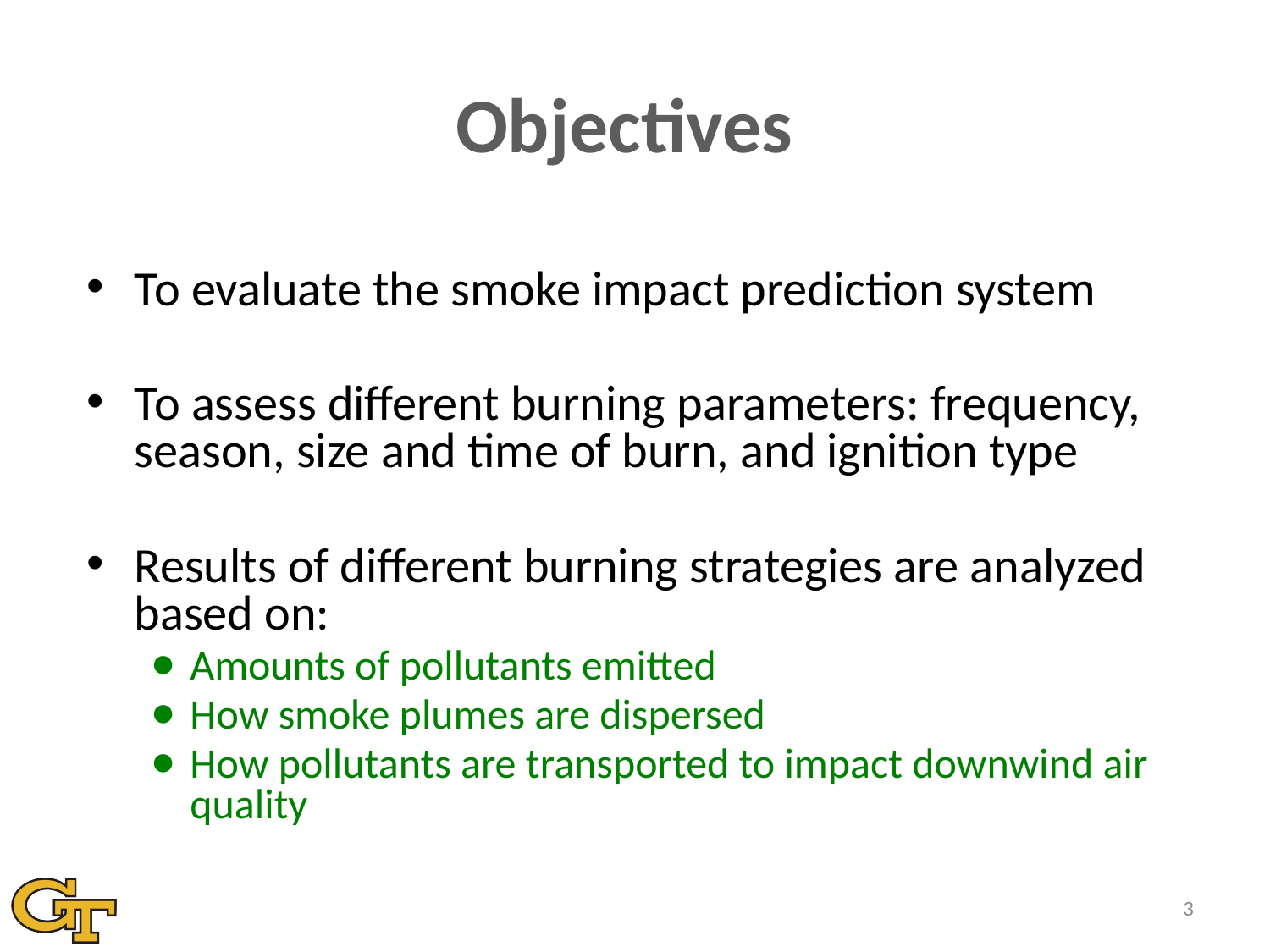

# Objectives

To evaluate the smoke impact prediction system

To assess different burning parameters: frequency, season, size and time of burn, and ignition type

Results of different burning strategies are analyzed based on:
Amounts of pollutants emitted
How smoke plumes are dispersed
How pollutants are transported to impact downwind air quality

3